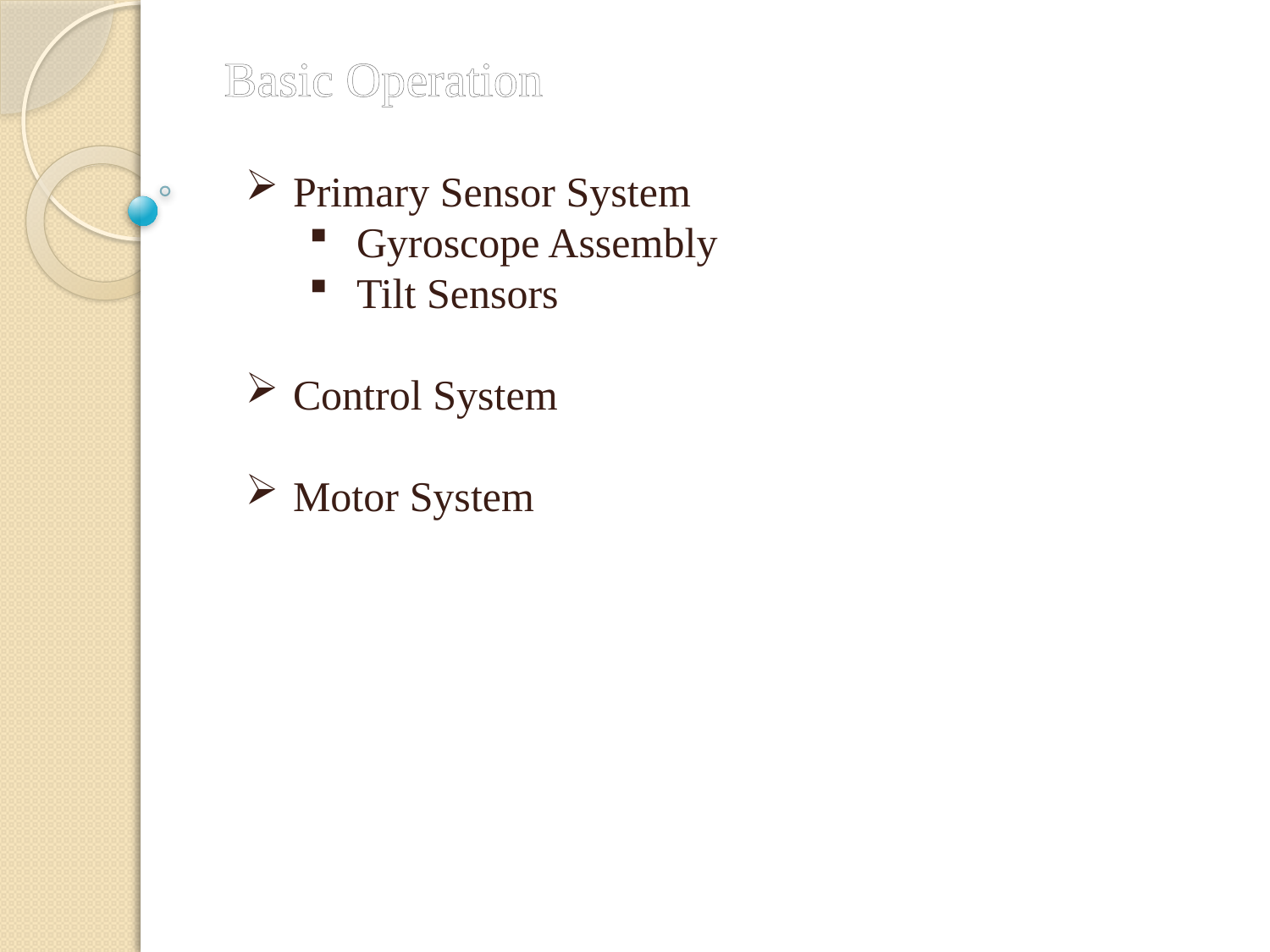

Basic Operation

Primary Sensor System
Gyroscope Assembly
Tilt Sensors

Control System

Motor System